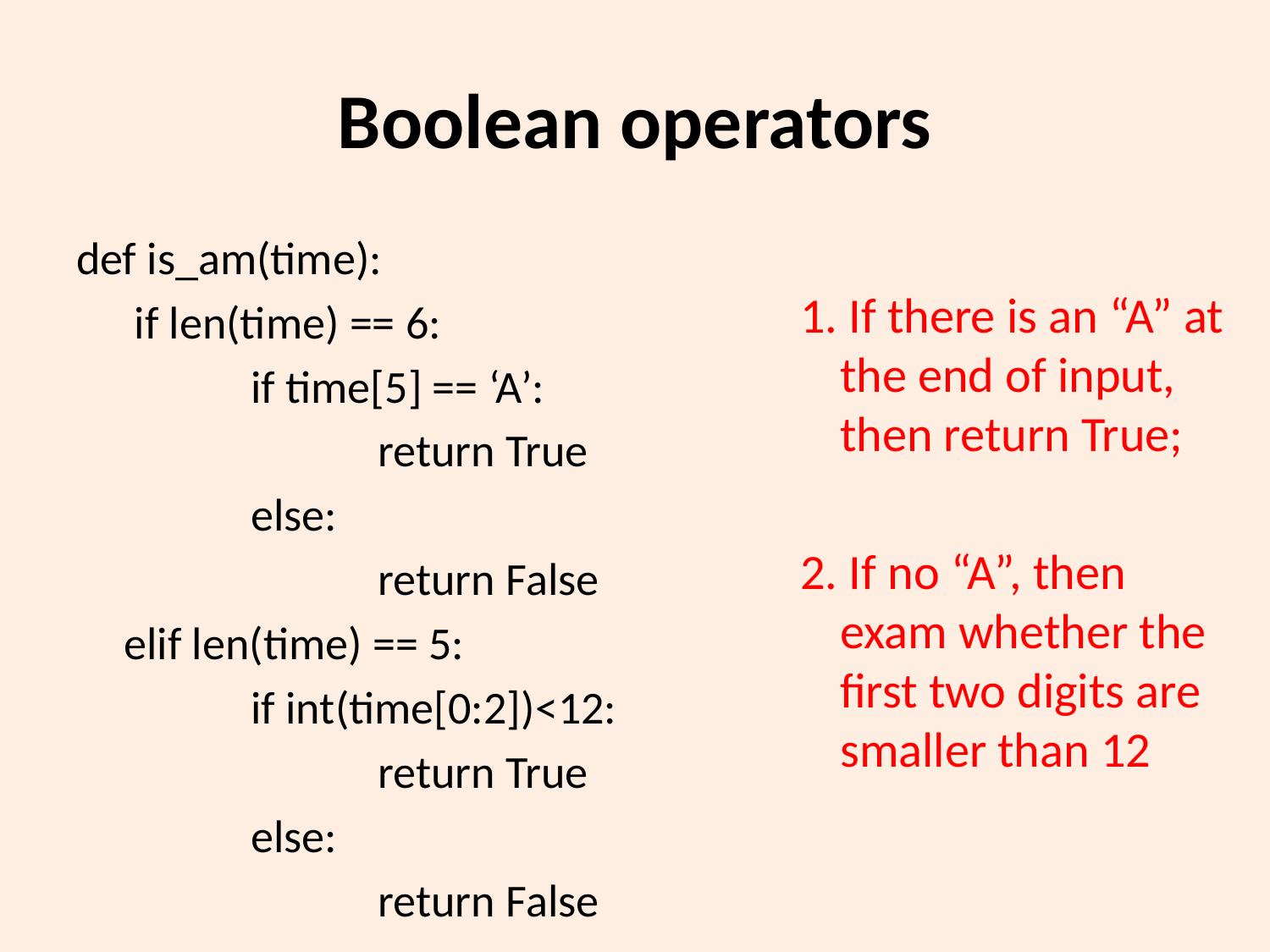

# Boolean operators
def is_am(time):
	 if len(time) == 6:
		if time[5] == ‘A’:
			return True
		else:
			return False
	elif len(time) == 5:
		if int(time[0:2])<12:
			return True
		else:
			return False

1. If there is an “A” at the end of input, then return True;

2. If no “A”, then exam whether the first two digits are smaller than 12